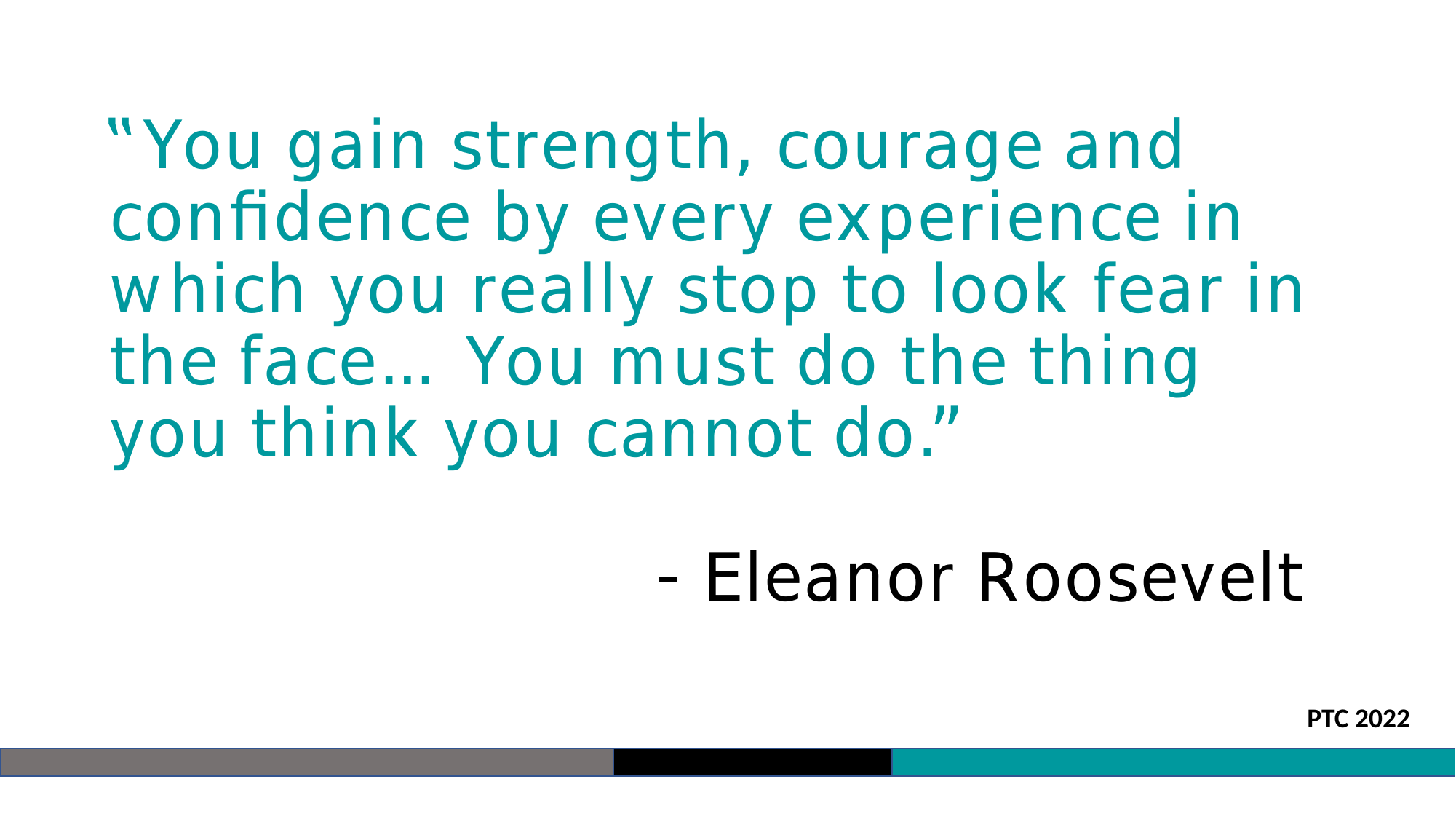

# “You gain strength, courage and confidence by every experience in which you really stop to look fear in the face… You must do the thing you think you cannot do.” - Eleanor Roosevelt
PTC 2022